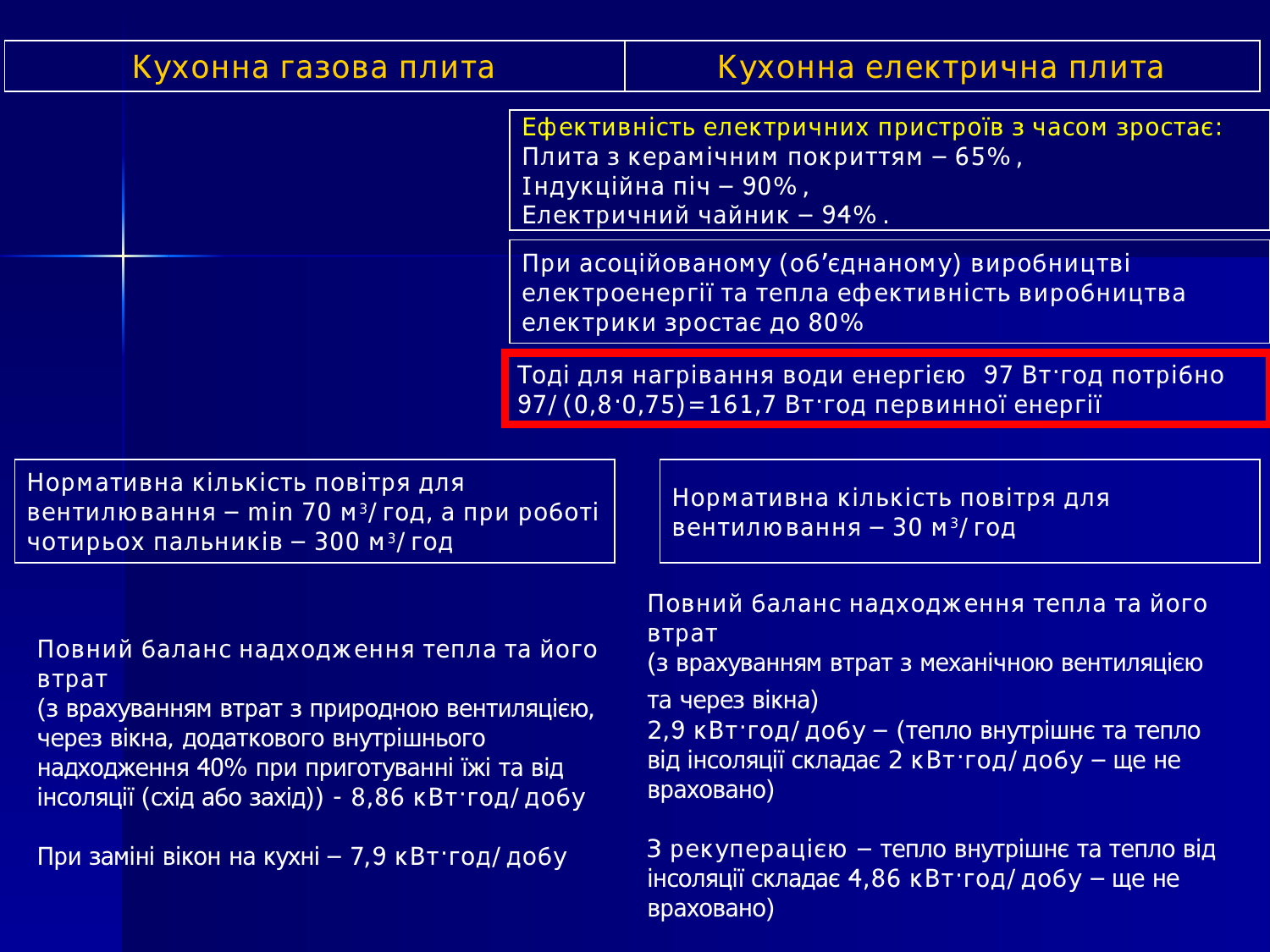

Кухонна газова плита
Кухонна електрична плита
Ефективність електричних пристроїв з часом зростає:
Плита з керамічним покриттям – 65%,
Індукційна піч – 90%,
Електричний чайник – 94%.
При асоційованому (об’єднаному) виробництві електроенергії та тепла ефективність виробництва електрики зростає до 80%
Тоді для нагрівання води енергією  97 Вт·год потрібно
97/(0,8·0,75)=161,7 Вт·год первинної енергії
Нормативна кількість повітря для вентилювання – min 70 м3/год, а при роботі чотирьох пальників – 300 м3/год
Нормативна кількість повітря для вентилювання – 30 м3/год
Повний баланс надходження тепла та його втрат
(з врахуванням втрат з механічною вентиляцією та через вікна)
2,9 кВт·год/добу – (тепло внутрішнє та тепло від інсоляції складає 2 кВт·год/добу – ще не враховано)

З рекуперацією – тепло внутрішнє та тепло від інсоляції складає 4,86 кВт·год/добу – ще не враховано)
Повний баланс надходження тепла та його втрат
(з врахуванням втрат з природною вентиляцією, через вікна, додаткового внутрішнього надходження 40% при приготуванні їжі та від інсоляції (схід або захід)) - 8,86 кВт·год/добу

При заміні вікон на кухні – 7,9 кВт·год/добу